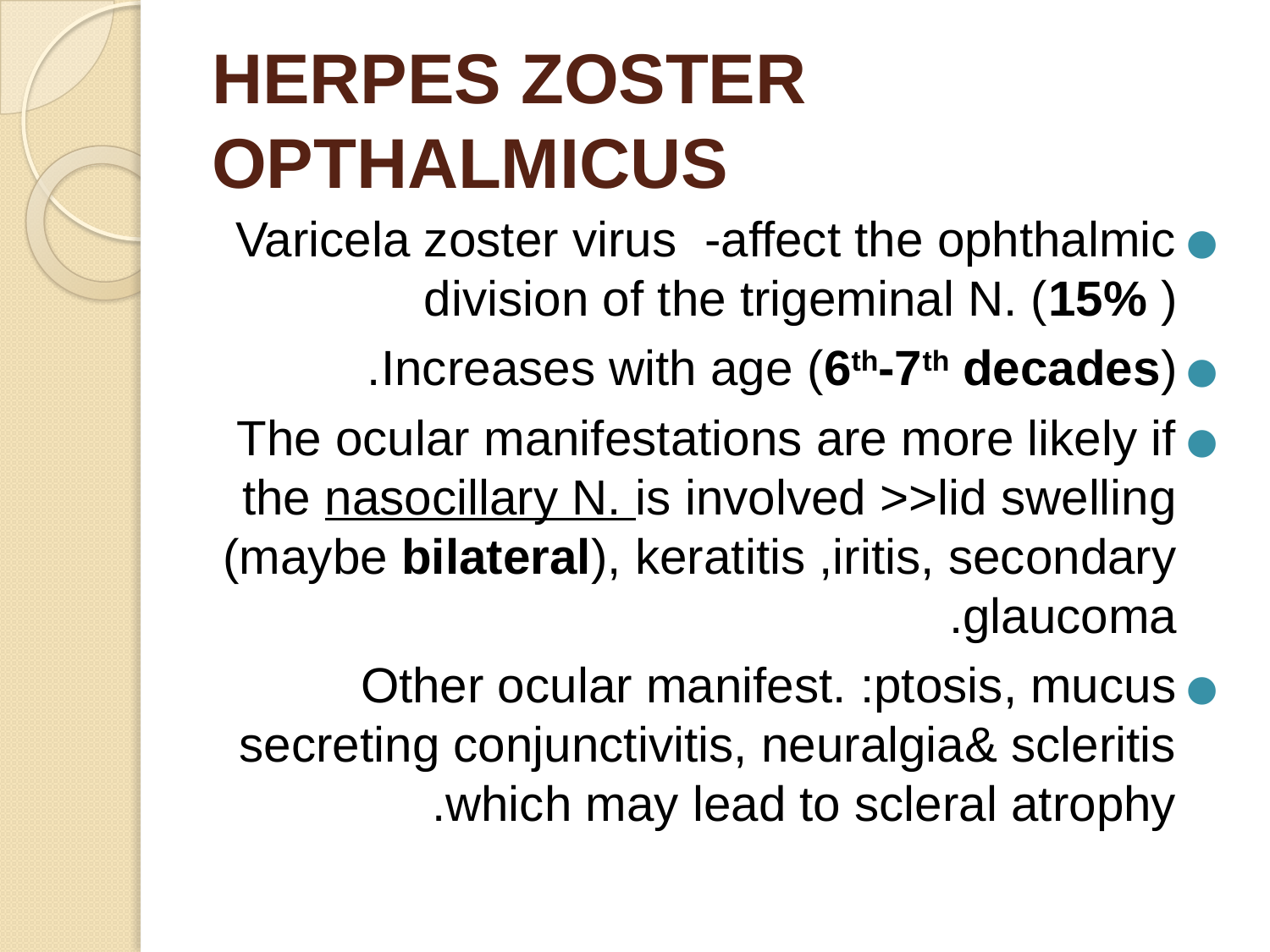

# HERPES ZOSTER OPTHALMICUS
Varicela zoster virus  -affect the ophthalmic division of the trigeminal N. (15% )
Increases with age (6th-7th decades).
The ocular manifestations are more likely if the nasocillary N. is involved >>lid swelling (maybe bilateral), keratitis ,iritis, secondary glaucoma.
Other ocular manifest. :ptosis, mucus secreting conjunctivitis, neuralgia& scleritis which may lead to scleral atrophy.